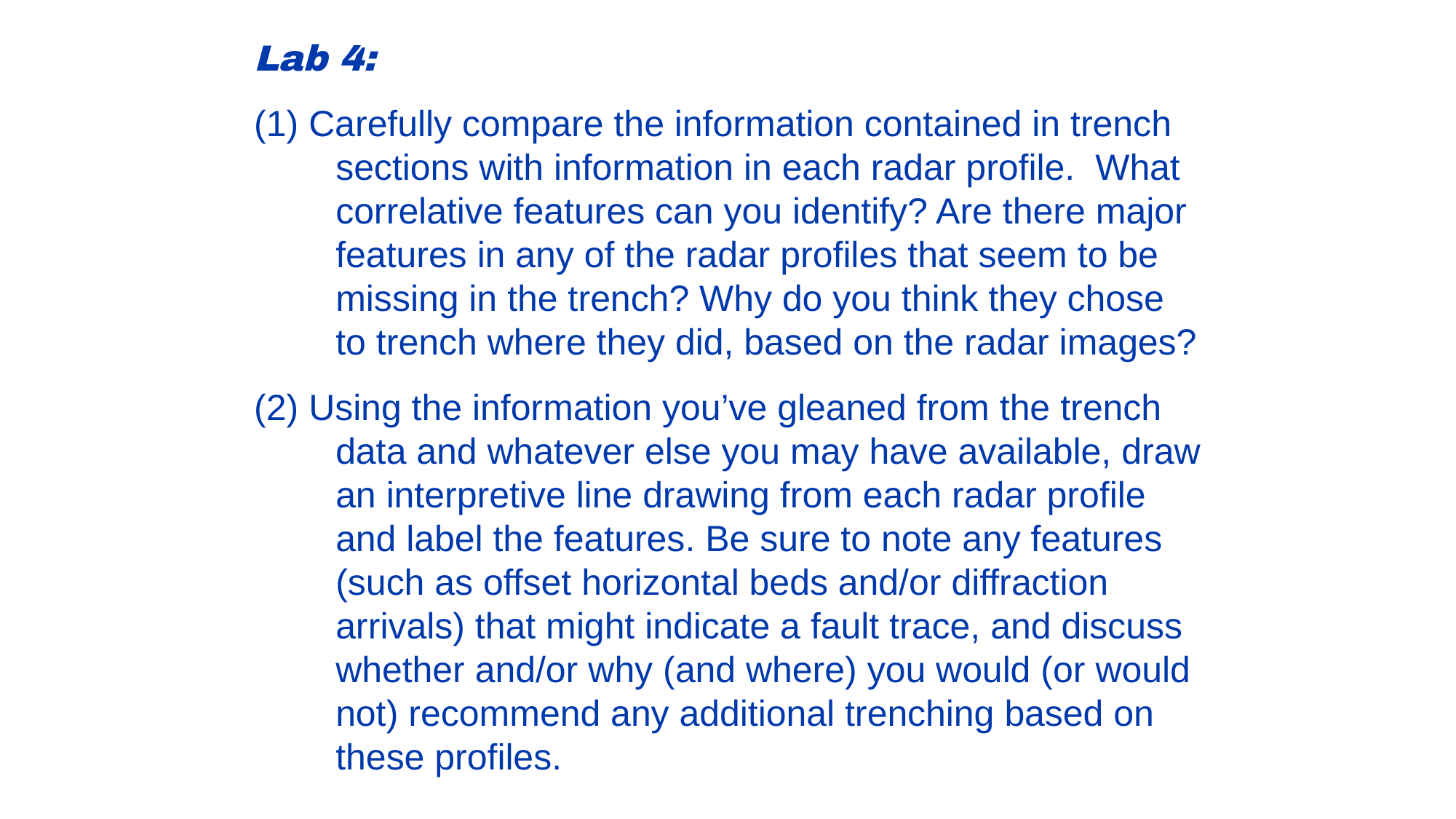

Lab 4:

 Carefully compare the information contained in trench
        sections with information in each radar profile.  What
        correlative features can you identify? Are there major
        features in any of the radar profiles that seem to be
        missing in the trench? Why do you think they chose
        to trench where they did, based on the radar images?

(2) Using the information you’ve gleaned from the trench
        data and whatever else you may have available, draw
        an interpretive line drawing from each radar profile
        and label the features. Be sure to note any features
        (such as offset horizontal beds and/or diffraction
        arrivals) that might indicate a fault trace, and discuss
        whether and/or why (and where) you would (or would
        not) recommend any additional trenching based on
        these profiles.